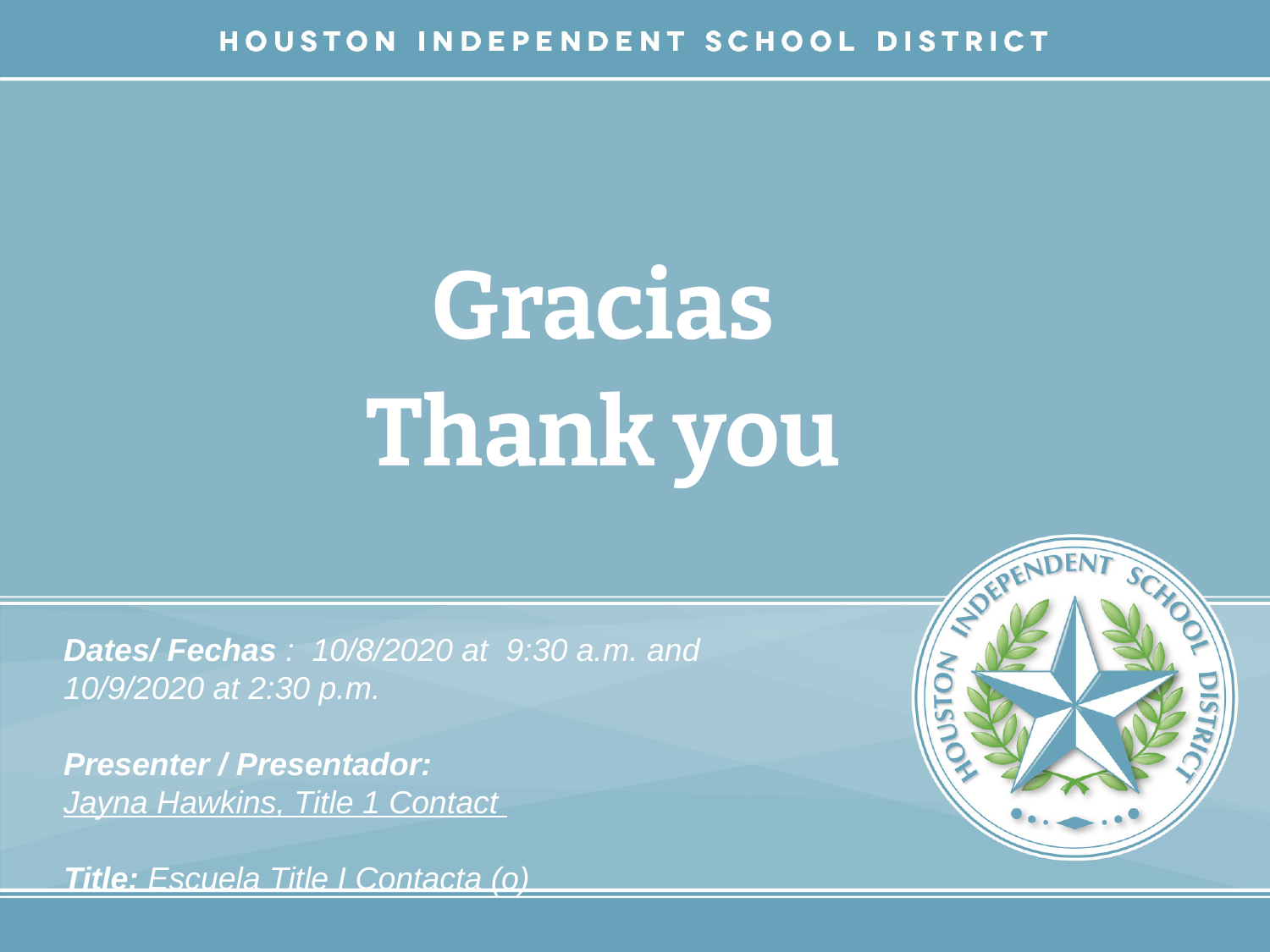

# Gracias Thank you
Dates/ Fechas :  10/8/2020 at  9:30 a.m. and 10/9/2020 at 2:30 p.m.

Presenter / Presentador:
Jayna Hawkins, Title 1 Contact

Title: Escuela Title I Contacta (o)